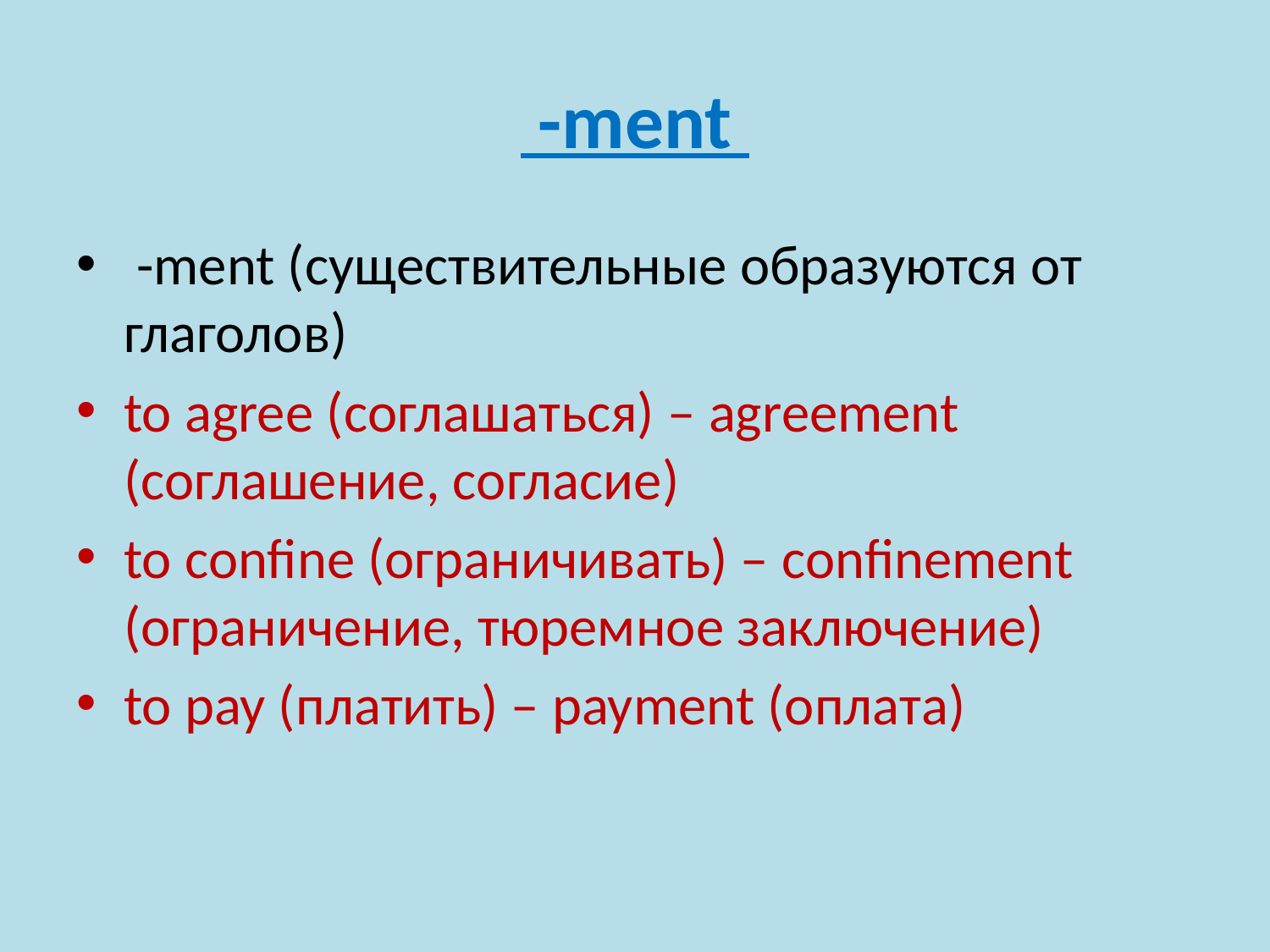

# -ment
 -ment (существительные образуются от глаголов)
to agree (соглашаться) – agreement (соглашение, согласие)
to confine (ограничивать) – confinement (ограничение, тюремное заключение)
to pay (платить) – payment (оплата)